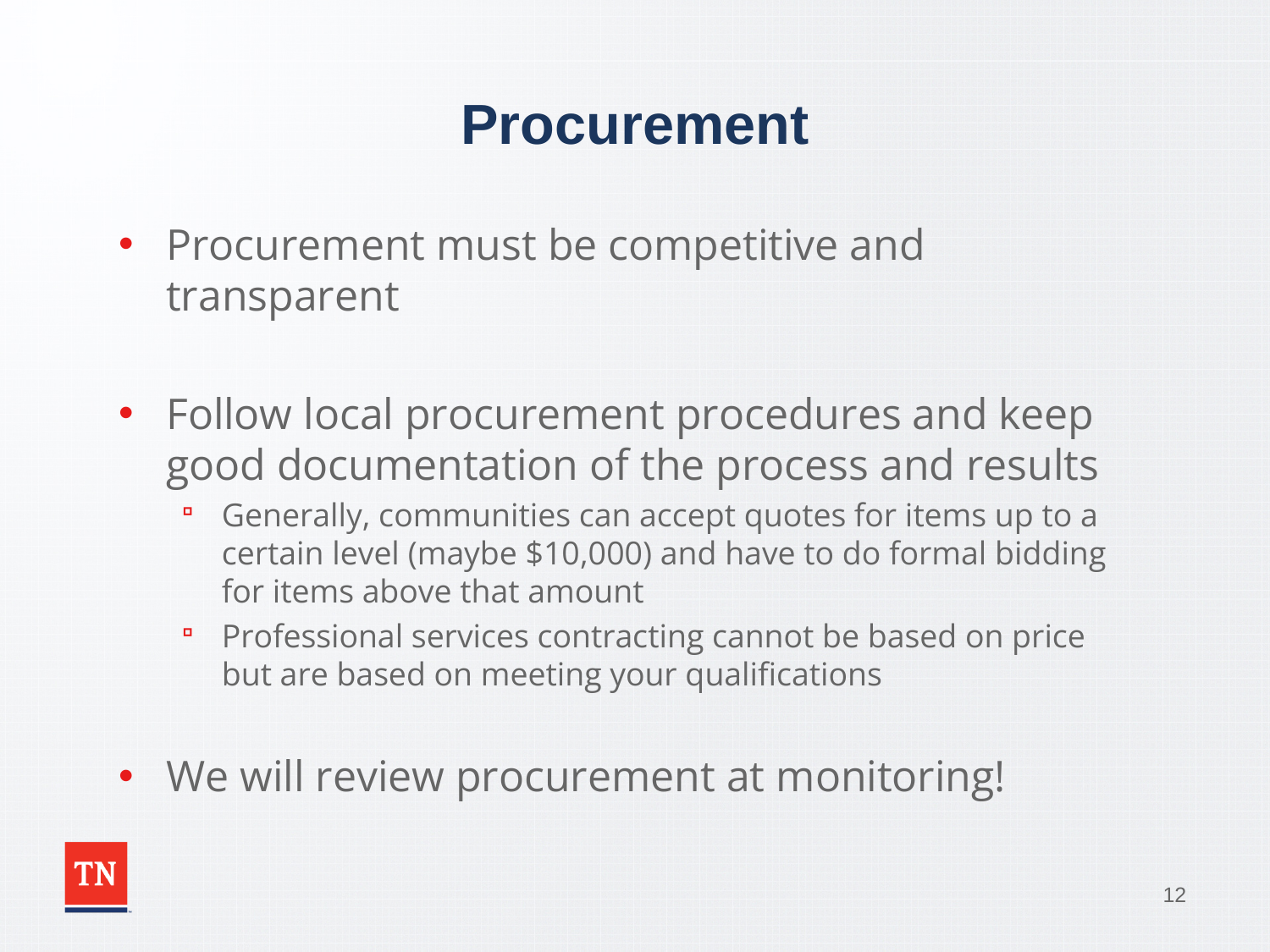

# Procurement
Procurement must be competitive and transparent

Follow local procurement procedures and keep good documentation of the process and results
Generally, communities can accept quotes for items up to a certain level (maybe $10,000) and have to do formal bidding for items above that amount
Professional services contracting cannot be based on price but are based on meeting your qualifications

We will review procurement at monitoring!